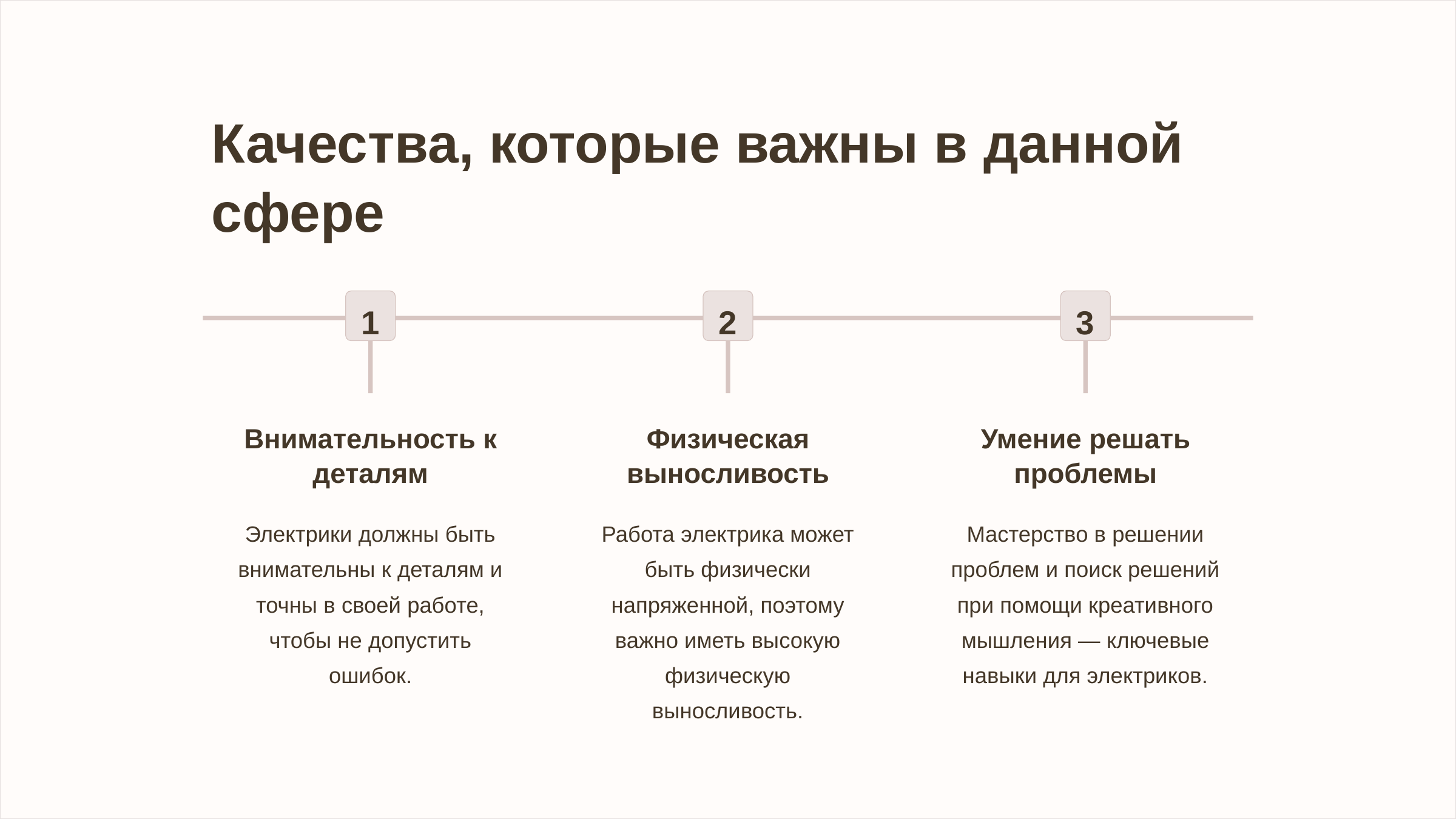

Качества, которые важны в данной сфере

1
2
3

Внимательность к деталям
Физическая выносливость
Умение решать проблемы
Электрики должны быть внимательны к деталям и точны в своей работе, чтобы не допустить ошибок.
Работа электрика может быть физически напряженной, поэтому важно иметь высокую физическую выносливость.
Мастерство в решении проблем и поиск решений при помощи креативного мышления — ключевые навыки для электриков.
newUROKI.net